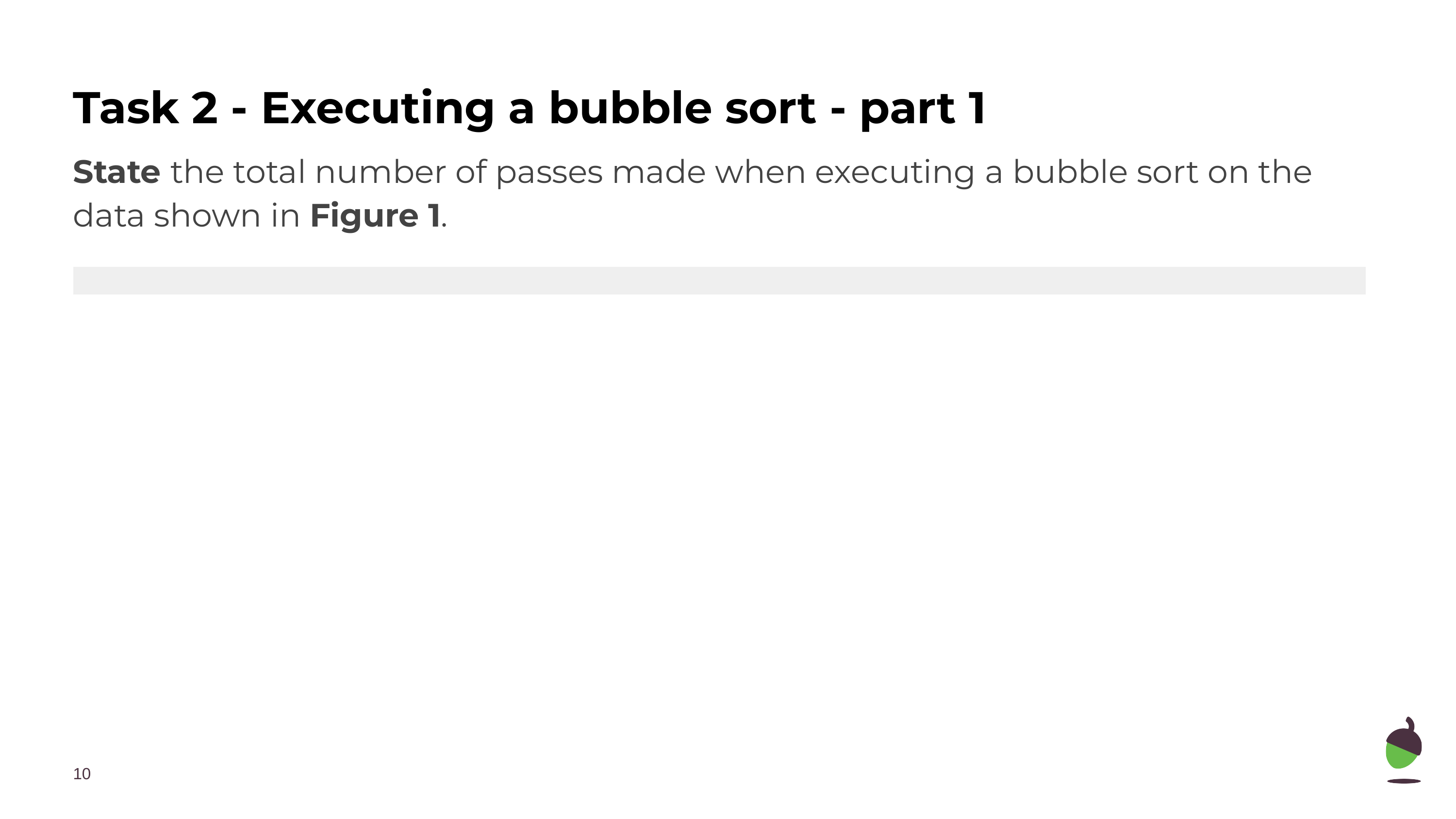

# Task 2 - Executing a bubble sort - part 1

State the total number of passes made when executing a bubble sort on the data shown in Figure 1.

|  |
| --- |
10